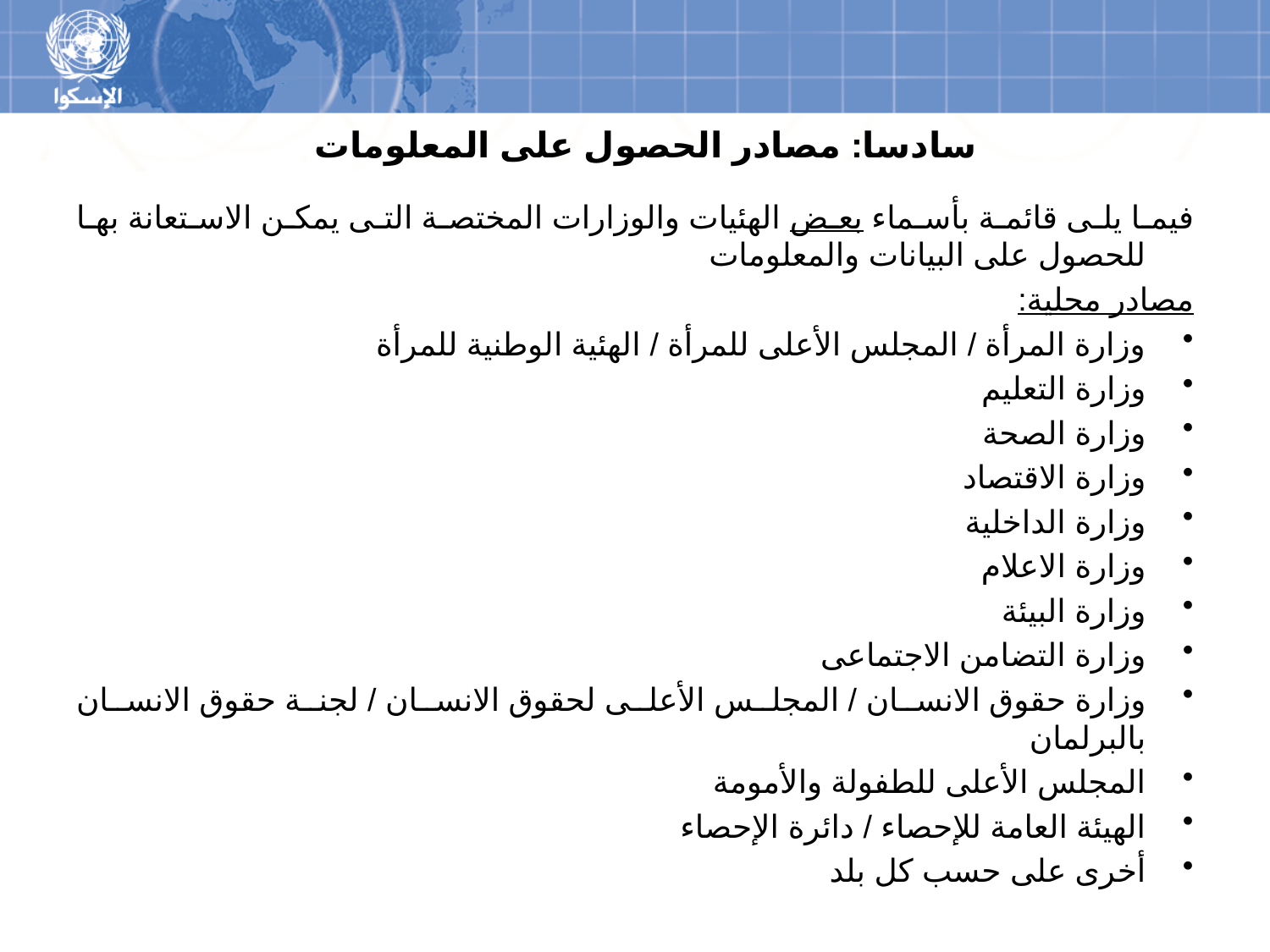

# سادسا: مصادر الحصول على المعلومات
فيما يلى قائمة بأسماء بعض الهئيات والوزارات المختصة التى يمكن الاستعانة بها للحصول على البيانات والمعلومات
مصادر محلية:
وزارة المرأة / المجلس الأعلى للمرأة / الهئية الوطنية للمرأة
وزارة التعليم
وزارة الصحة
وزارة الاقتصاد
وزارة الداخلية
وزارة الاعلام
وزارة البيئة
وزارة التضامن الاجتماعى
وزارة حقوق الانسان / المجلس الأعلى لحقوق الانسان / لجنة حقوق الانسان بالبرلمان
المجلس الأعلى للطفولة والأمومة
الهيئة العامة للإحصاء / دائرة الإحصاء
أخرى على حسب كل بلد